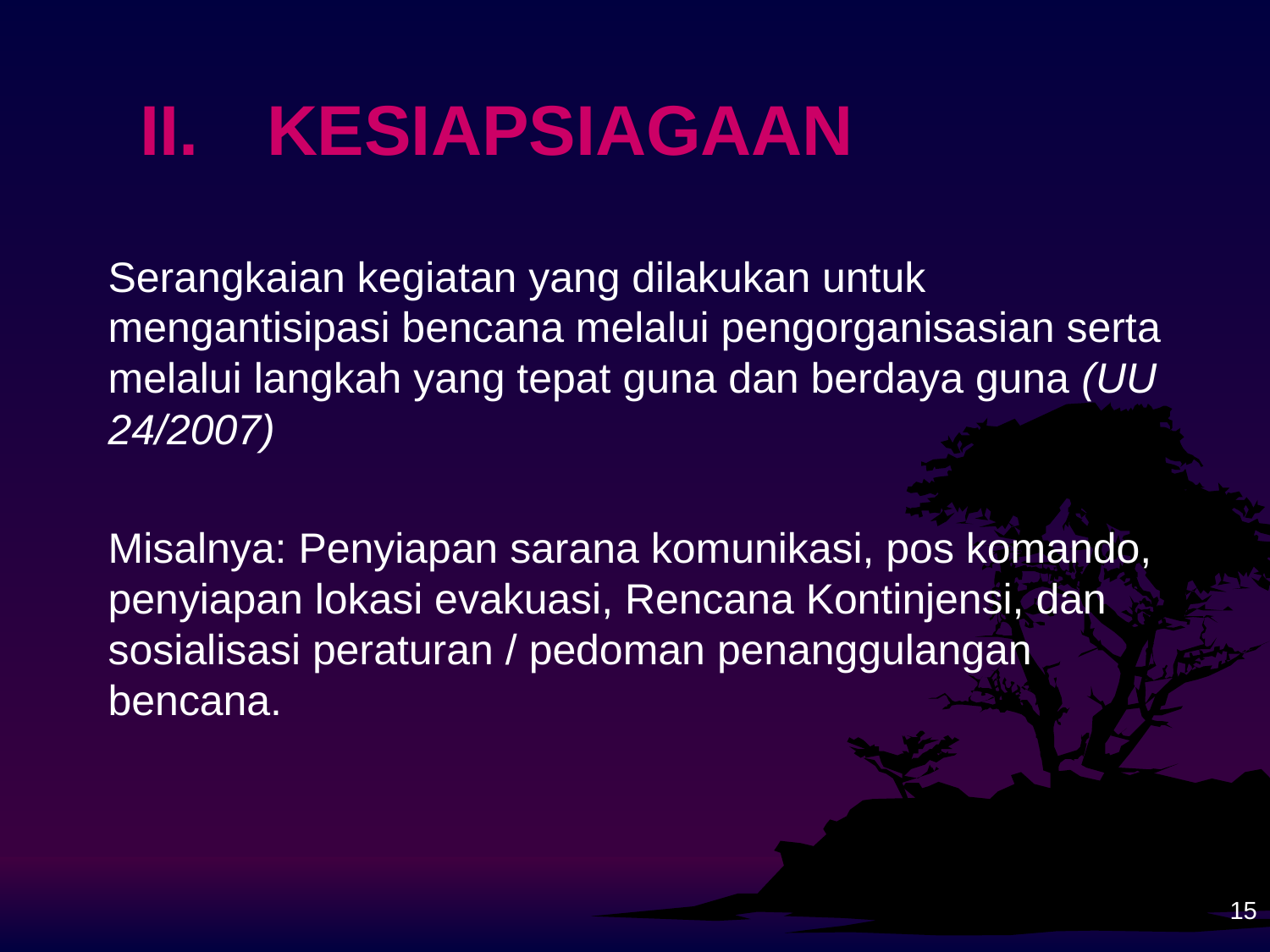

II.	Kesiapsiagaan
Serangkaian kegiatan yang dilakukan untuk mengantisipasi bencana melalui pengorganisasian serta melalui langkah yang tepat guna dan berdaya guna (UU 24/2007)

Misalnya: Penyiapan sarana komunikasi, pos komando, penyiapan lokasi evakuasi, Rencana Kontinjensi, dan sosialisasi peraturan / pedoman penanggulangan bencana.
15